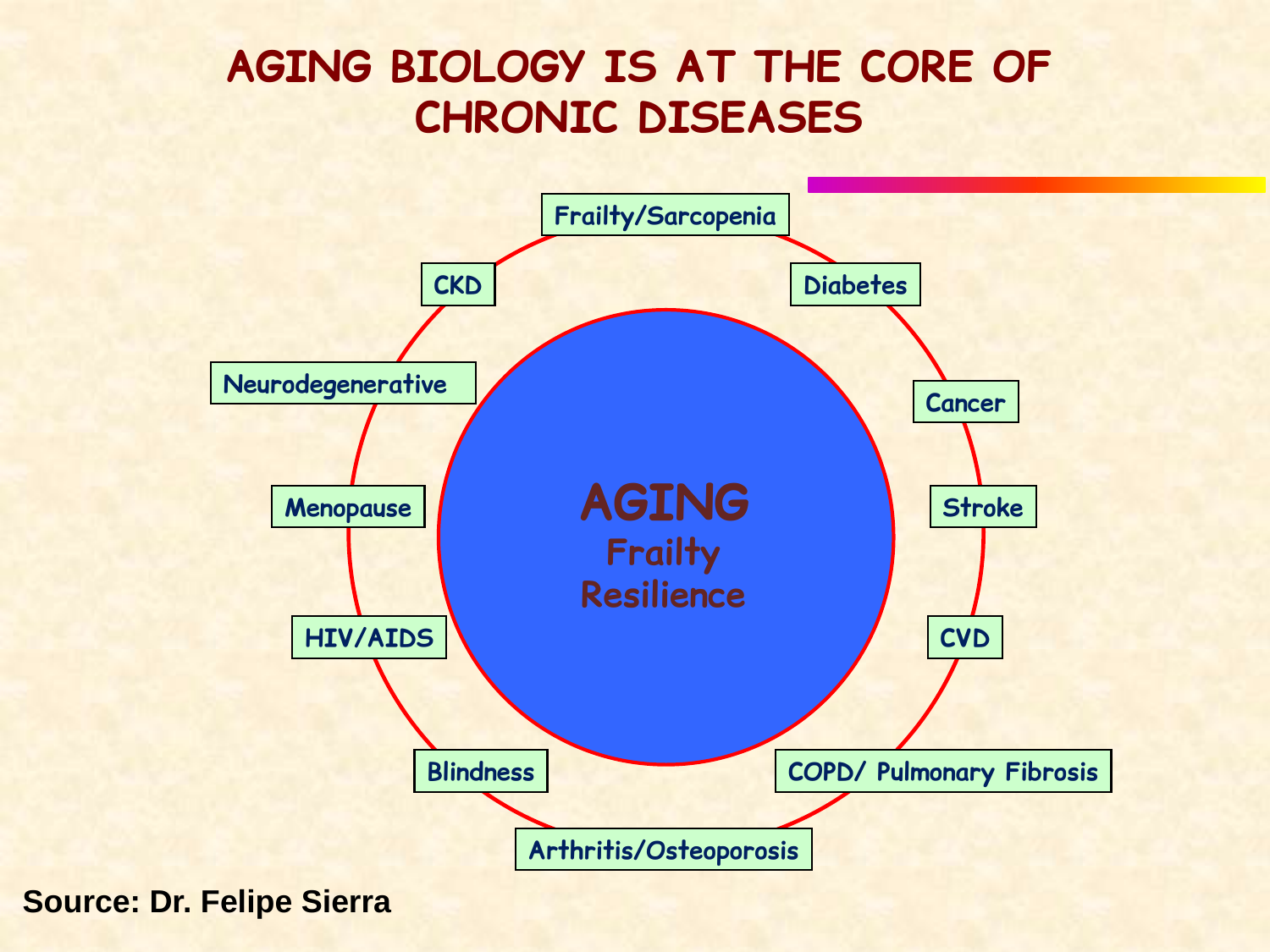

AGING BIOLOGY IS AT THE CORE OF CHRONIC DISEASES

Frailty/Sarcopenia

CKD
Diabetes

AGING
Frailty
Resilience
Neurodegenerative
Cancer
Menopause
Stroke
HIV/AIDS
CVD
Blindness
COPD/ Pulmonary Fibrosis
Arthritis/Osteoporosis
Source: Dr. Felipe Sierra